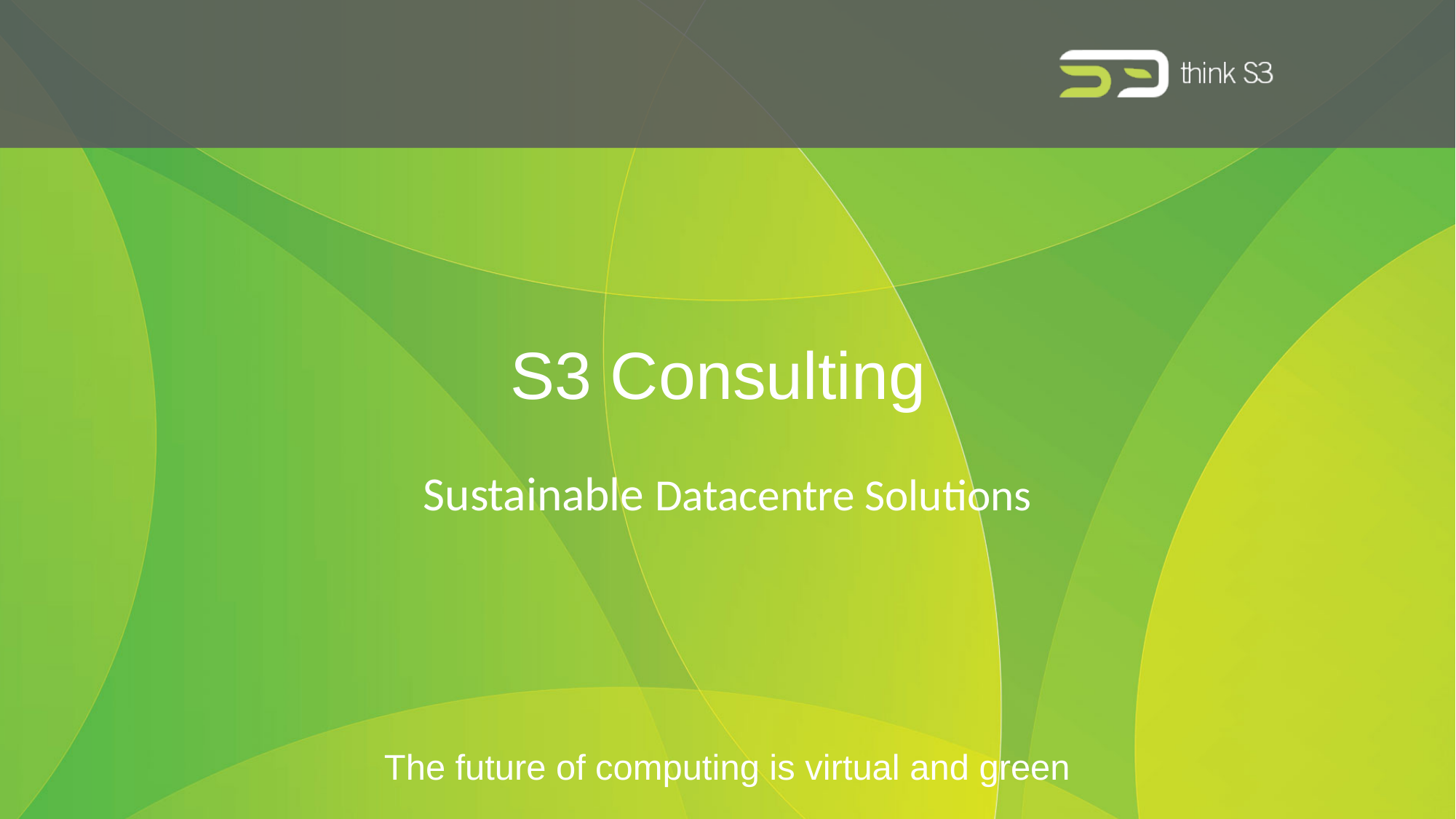

# S3 Consulting
Sustainable Datacentre Solutions

The future of computing is virtual and green